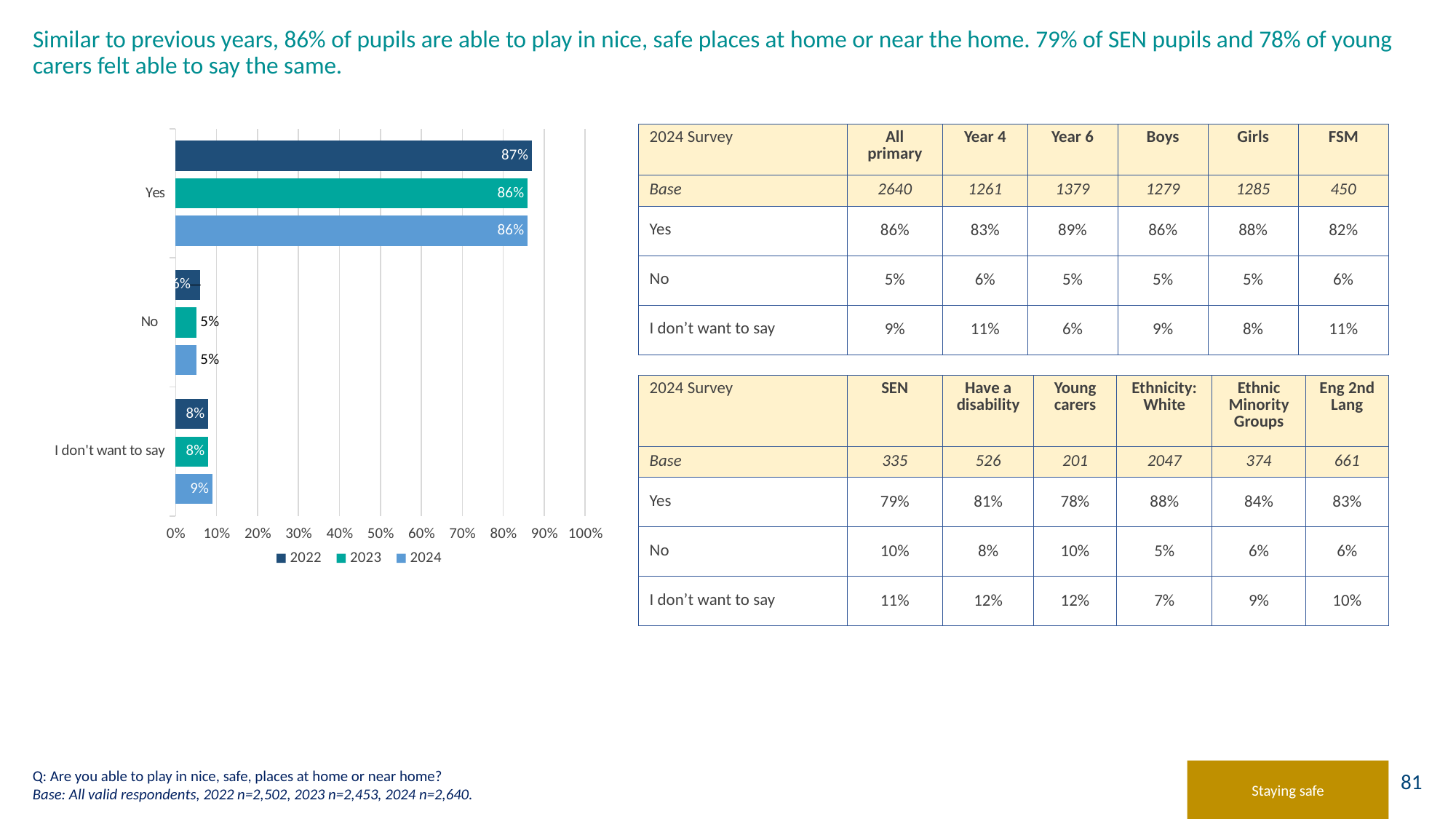

# Similar to previous years, 86% of pupils are able to play in nice, safe places at home or near the home. 79% of SEN pupils and 78% of young carers felt able to say the same.

### Chart

| Category | 2024 | 2023 | 2022 |
|---|---|---|---|
| I don't want to say | 0.09 | 0.08 | 0.08 |
| No   | 0.05 | 0.05 | 0.06 |
| Yes | 0.86 | 0.86 | 0.87 |
| 2024 Survey | All primary | Year 4 | Year 6 | Boys | Girls | FSM |
| --- | --- | --- | --- | --- | --- | --- |
| Base | 2640 | 1261 | 1379 | 1279 | 1285 | 450 |
| Yes | 86% | 83% | 89% | 86% | 88% | 82% |
| No | 5% | 6% | 5% | 5% | 5% | 6% |
| I don’t want to say | 9% | 11% | 6% | 9% | 8% | 11% |
| 2024 Survey | SEN | Have a disability | Young carers | Ethnicity: White | Ethnic Minority Groups | Eng 2nd Lang |
| --- | --- | --- | --- | --- | --- | --- |
| Base | 335 | 526 | 201 | 2047 | 374 | 661 |
| Yes | 79% | 81% | 78% | 88% | 84% | 83% |
| No | 10% | 8% | 10% | 5% | 6% | 6% |
| I don’t want to say | 11% | 12% | 12% | 7% | 9% | 10% |
Q: Are you able to play in nice, safe, places at home or near home?
Base: All valid respondents, 2022 n=2,502, 2023 n=2,453, 2024 n=2,640.
Staying safe